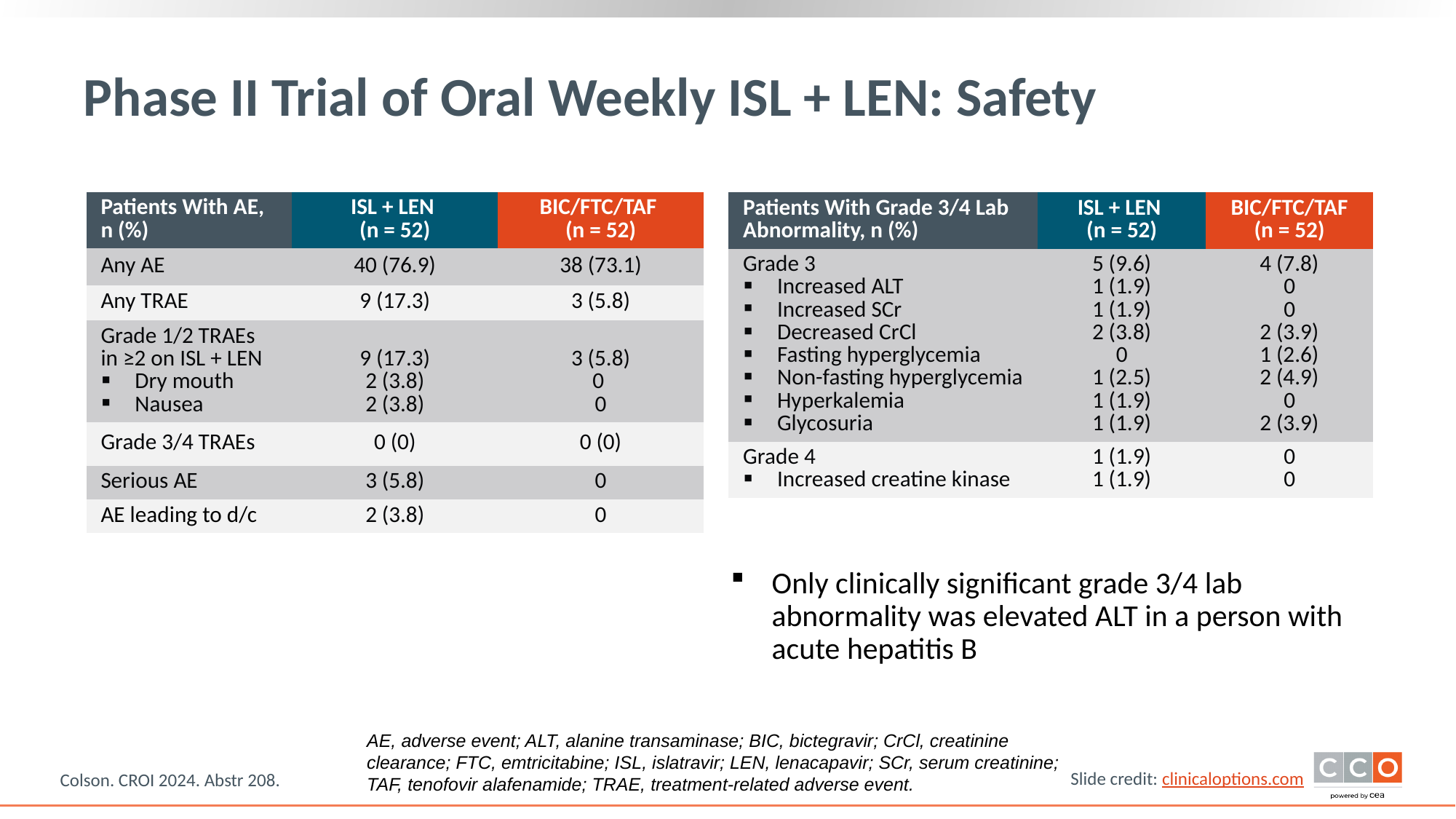

# Phase II Trial of Oral Weekly ISL + LEN: Safety
| Patients With AE, n (%) | ISL + LEN (n = 52) | BIC/FTC/TAF (n = 52) |
| --- | --- | --- |
| Any AE | 40 (76.9) | 38 (73.1) |
| Any TRAE | 9 (17.3) | 3 (5.8) |
| Grade 1/2 TRAEs in ≥2 on ISL + LEN Dry mouth Nausea | 9 (17.3) 2 (3.8) 2 (3.8) | 3 (5.8) 0 0 |
| Grade 3/4 TRAEs | 0 (0) | 0 (0) |
| Serious AE | 3 (5.8) | 0 |
| AE leading to d/c | 2 (3.8) | 0 |
| Patients With Grade 3/4 Lab Abnormality, n (%) | ISL + LEN (n = 52) | BIC/FTC/TAF (n = 52) |
| --- | --- | --- |
| Grade 3 Increased ALT Increased SCr Decreased CrCl Fasting hyperglycemia Non-fasting hyperglycemia Hyperkalemia Glycosuria | 5 (9.6) 1 (1.9) 1 (1.9) 2 (3.8) 0 1 (2.5) 1 (1.9) 1 (1.9) | 4 (7.8) 0 0 2 (3.9) 1 (2.6) 2 (4.9) 0 2 (3.9) |
| Grade 4 Increased creatine kinase | 1 (1.9) 1 (1.9) | 0 0 |
Only clinically significant grade 3/4 lab abnormality was elevated ALT in a person with acute hepatitis B

AE, adverse event; ALT, alanine transaminase; BIC, bictegravir; CrCl, creatinine clearance; FTC, emtricitabine; ISL, islatravir; LEN, lenacapavir; SCr, serum creatinine; TAF, tenofovir alafenamide; TRAE, treatment-related adverse event.
Colson. CROI 2024. Abstr 208.